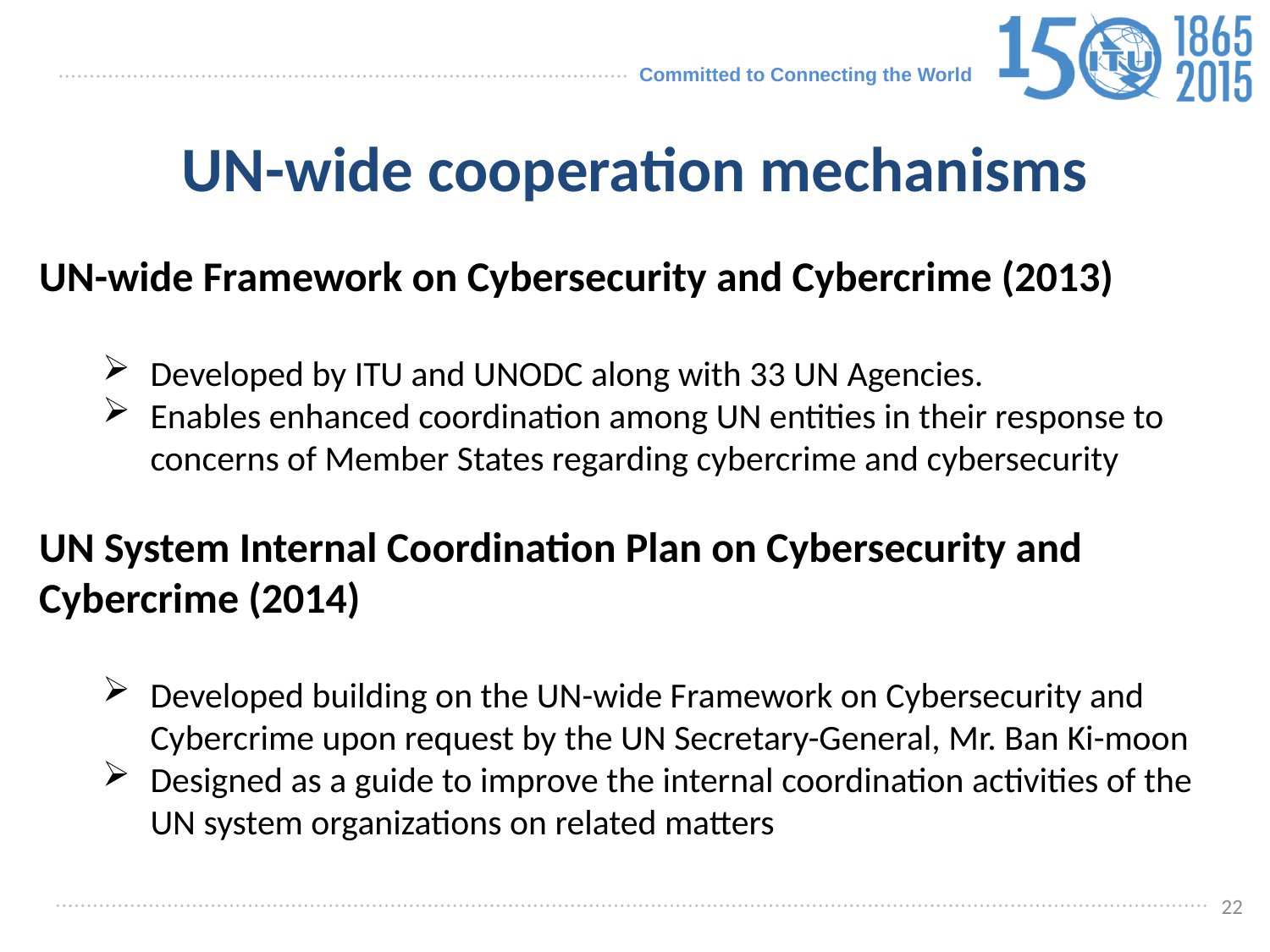

UN-wide cooperation mechanisms
UN-wide Framework on Cybersecurity and Cybercrime (2013)

Developed by ITU and UNODC along with 33 UN Agencies.
Enables enhanced coordination among UN entities in their response to concerns of Member States regarding cybercrime and cybersecurity

UN System Internal Coordination Plan on Cybersecurity and Cybercrime (2014)

Developed building on the UN-wide Framework on Cybersecurity and Cybercrime upon request by the UN Secretary-General, Mr. Ban Ki-moon
Designed as a guide to improve the internal coordination activities of the UN system organizations on related matters

22